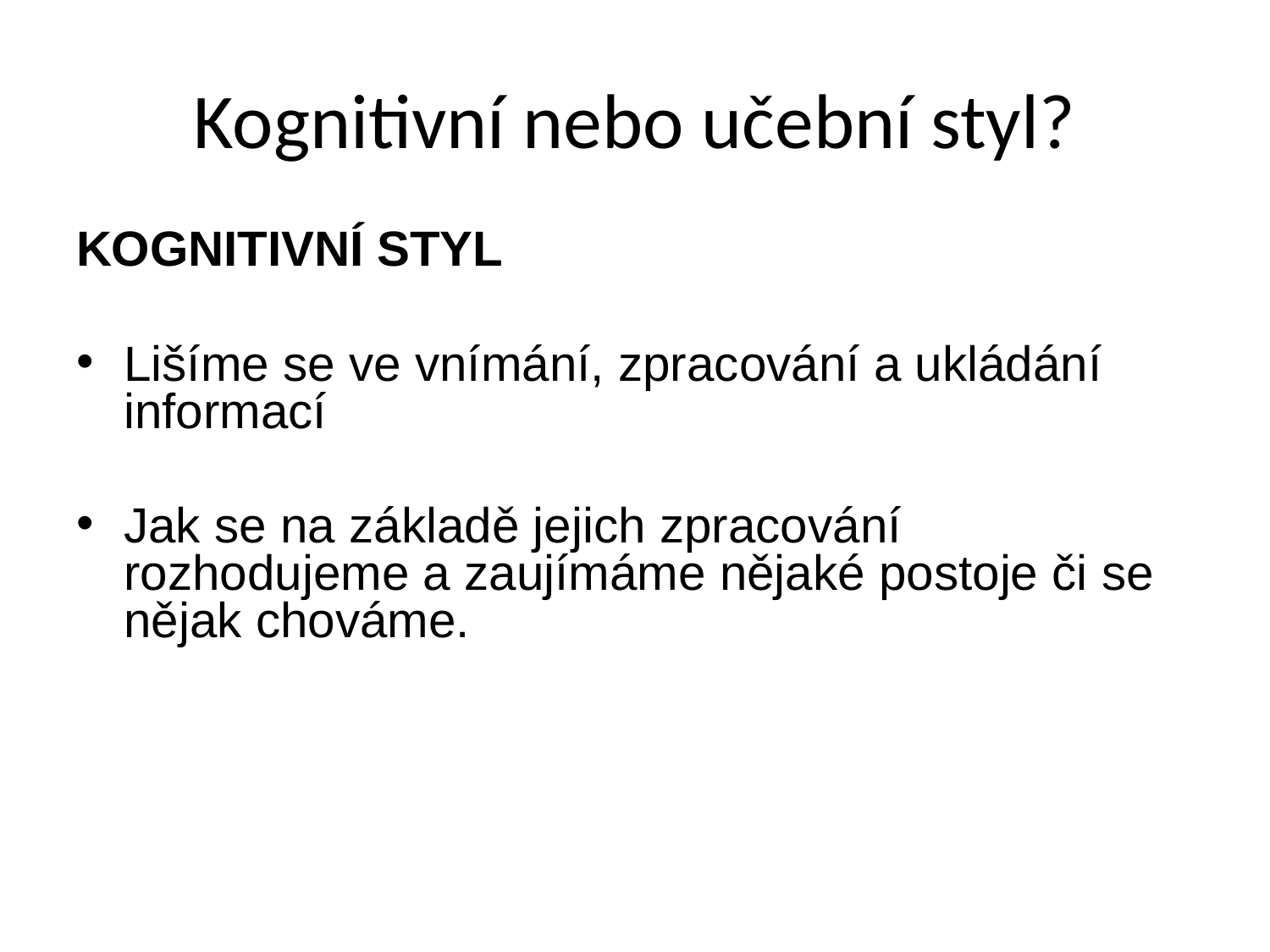

# Kognitivní nebo učební styl?
KOGNITIVNÍ STYL

Lišíme se ve vnímání, zpracování a ukládání informací

Jak se na základě jejich zpracování rozhodujeme a zaujímáme nějaké postoje či se nějak chováme.